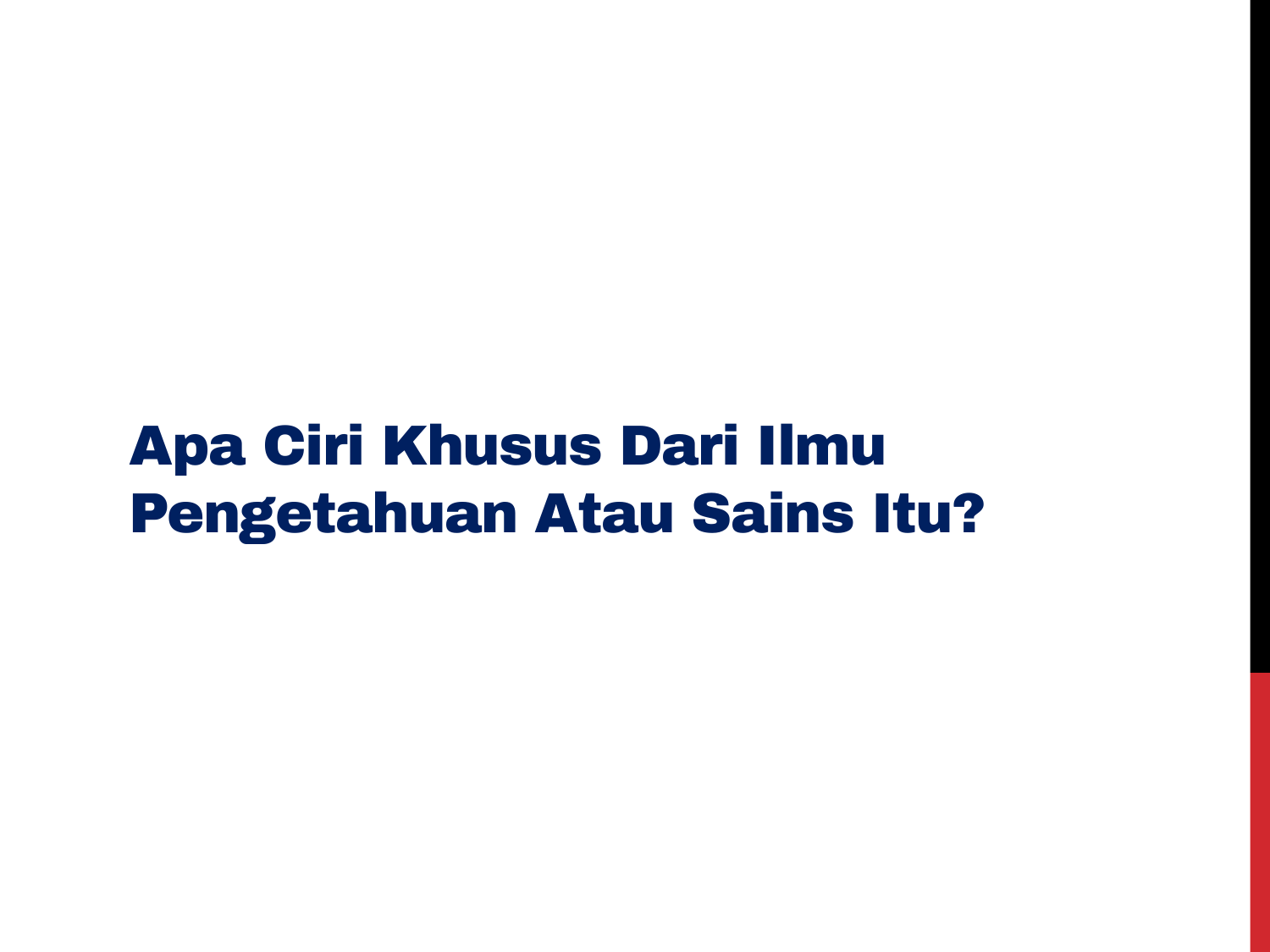

# Apa Ciri Khusus Dari Ilmu Pengetahuan Atau Sains Itu?